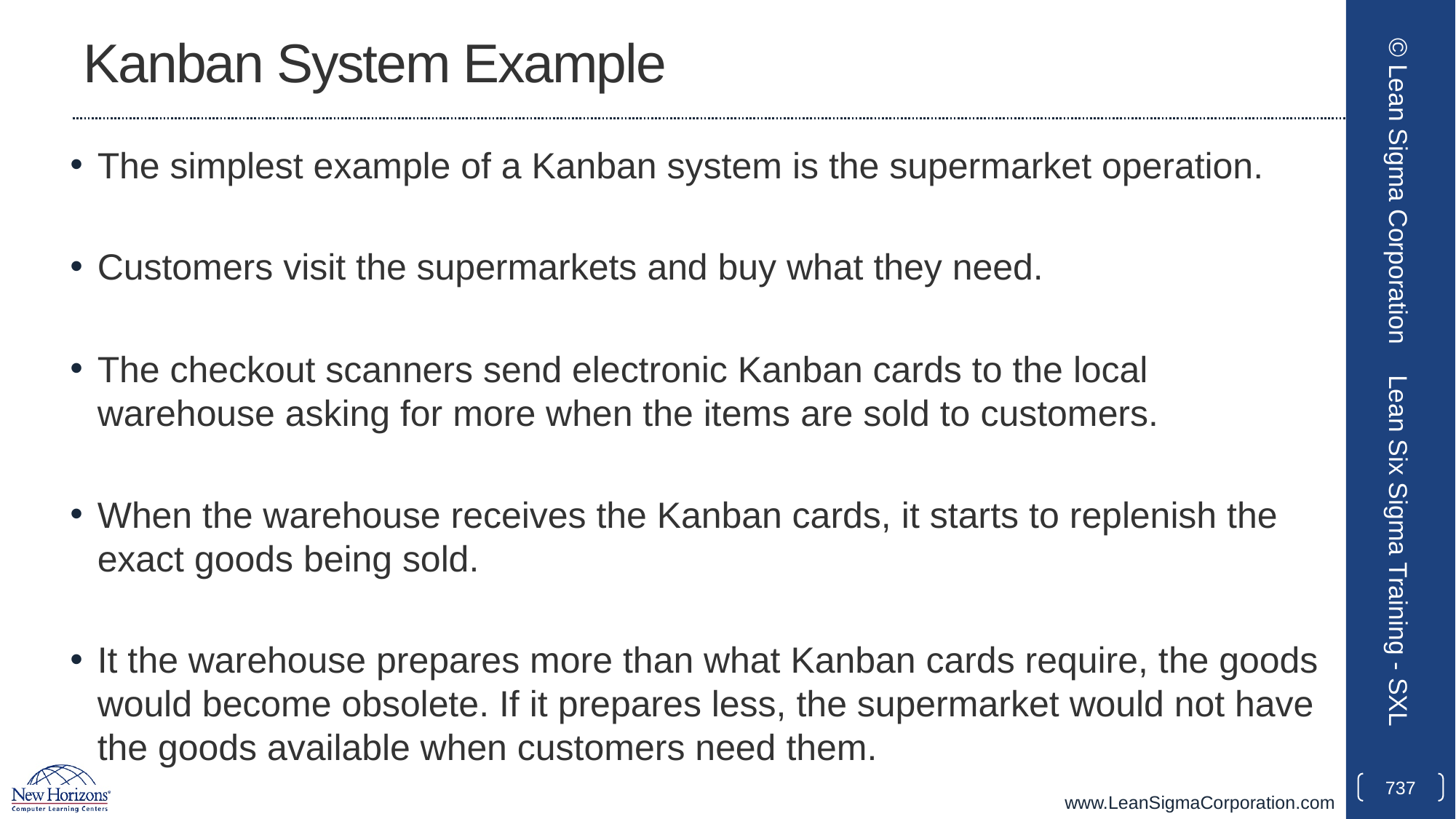

# Kanban System Example
The simplest example of a Kanban system is the supermarket operation.

Customers visit the supermarkets and buy what they need.

The checkout scanners send electronic Kanban cards to the local warehouse asking for more when the items are sold to customers.

When the warehouse receives the Kanban cards, it starts to replenish the exact goods being sold.

It the warehouse prepares more than what Kanban cards require, the goods would become obsolete. If it prepares less, the supermarket would not have the goods available when customers need them.
© Lean Sigma Corporation
Lean Six Sigma Training - SXL
737